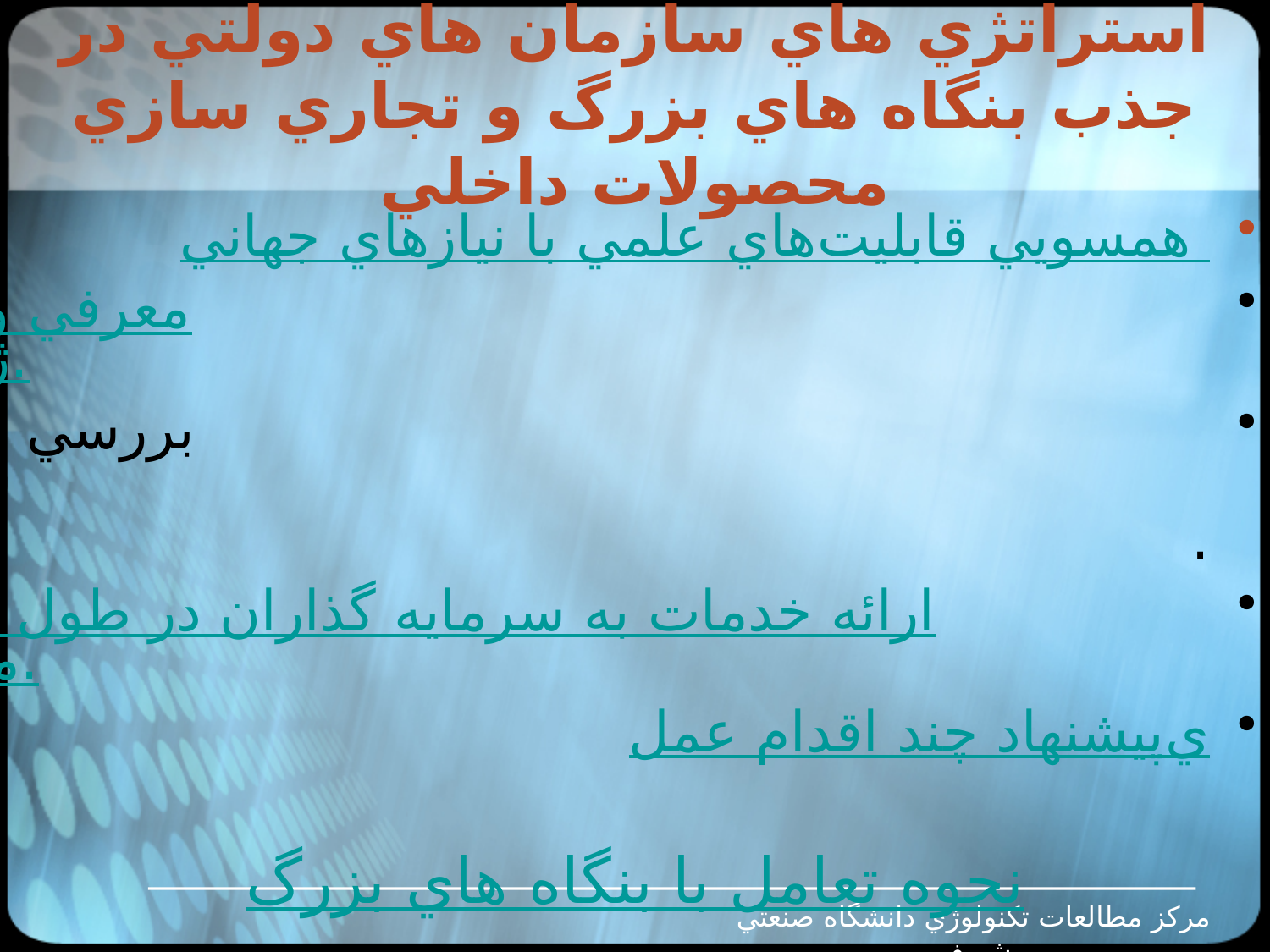

# استراتژي هاي سازمان هاي دولتي در جذب بنگاه هاي بزرگ و تجاري سازي محصولات داخلي
همسويي قابليت‌هاي علمي با نيازهاي جهاني
معرفي و شناساندن توانايي ها و قابليت هاي تكنولوژيكي بنگاه هاي داخلي در سطح بين المللي.
بررسي و هدف قراردادن بنگاه هاي بزرگ كه داراي سطح تكنولوژي بالا و نام تجاري قوي باشند.
ارائه خدمات به سرمايه گذاران در طول فرايند سرمايه گذاري.
پيشنهاد چند اقدام عملي

نحوه تعامل با بنگاه هاي بزرگ
مرکز مطالعات تکنولوژي دانشگاه صنعتي شريف